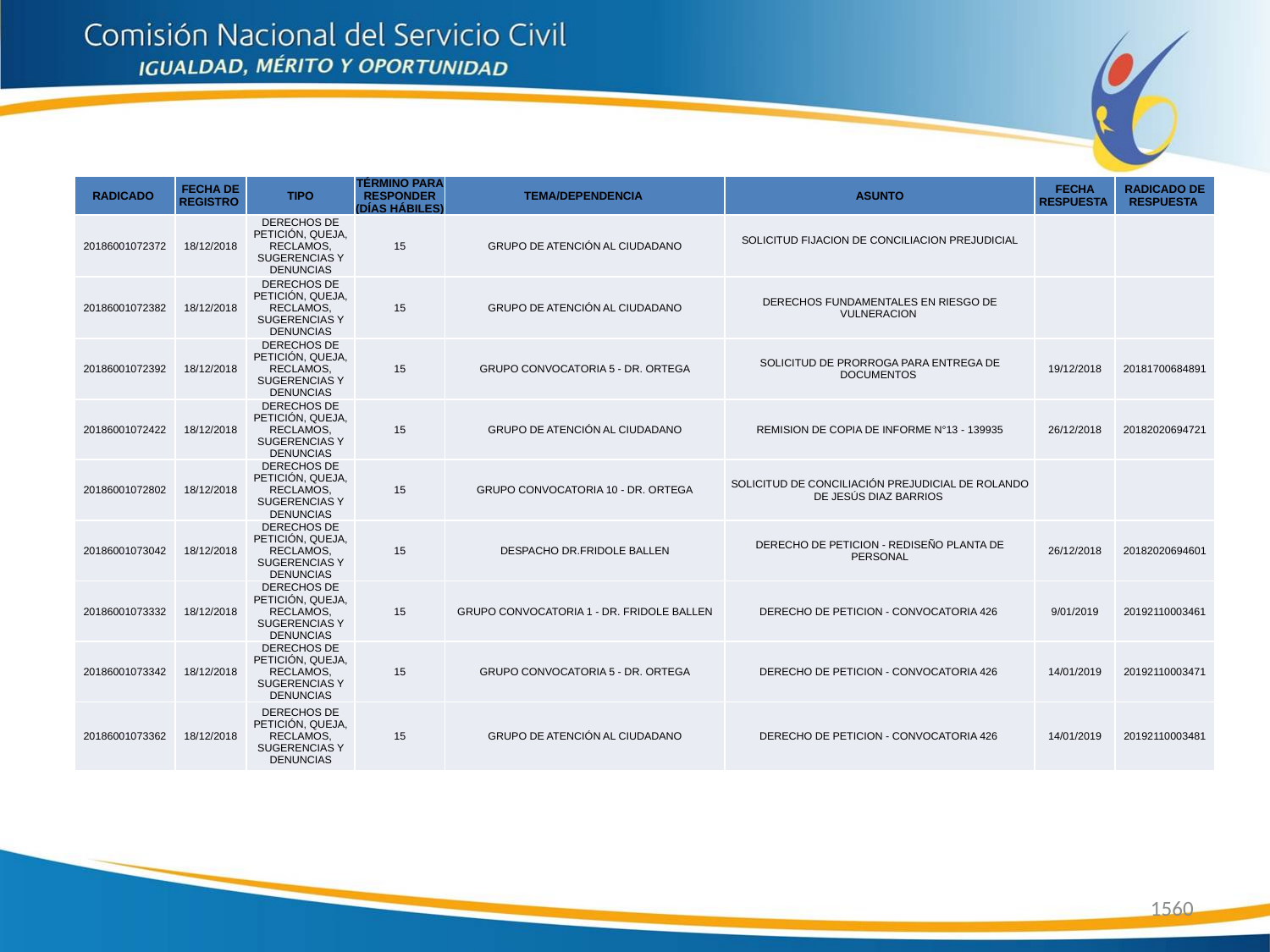

| RADICADO | FECHA DE REGISTRO | TIPO | TÉRMINO PARA RESPONDER (DÍAS HÁBILES) | TEMA/DEPENDENCIA | ASUNTO | FECHA RESPUESTA | RADICADO DE RESPUESTA |
| --- | --- | --- | --- | --- | --- | --- | --- |
| 20186001072372 | 18/12/2018 | DERECHOS DE PETICIÓN, QUEJA, RECLAMOS, SUGERENCIAS Y DENUNCIAS | 15 | GRUPO DE ATENCIÓN AL CIUDADANO | SOLICITUD FIJACION DE CONCILIACION PREJUDICIAL |  |  |
| 20186001072382 | 18/12/2018 | DERECHOS DE PETICIÓN, QUEJA, RECLAMOS, SUGERENCIAS Y DENUNCIAS | 15 | GRUPO DE ATENCIÓN AL CIUDADANO | DERECHOS FUNDAMENTALES EN RIESGO DE VULNERACION |  |  |
| 20186001072392 | 18/12/2018 | DERECHOS DE PETICIÓN, QUEJA, RECLAMOS, SUGERENCIAS Y DENUNCIAS | 15 | GRUPO CONVOCATORIA 5 - DR. ORTEGA | SOLICITUD DE PRORROGA PARA ENTREGA DE DOCUMENTOS | 19/12/2018 | 20181700684891 |
| 20186001072422 | 18/12/2018 | DERECHOS DE PETICIÓN, QUEJA, RECLAMOS, SUGERENCIAS Y DENUNCIAS | 15 | GRUPO DE ATENCIÓN AL CIUDADANO | REMISION DE COPIA DE INFORME N°13 - 139935 | 26/12/2018 | 20182020694721 |
| 20186001072802 | 18/12/2018 | DERECHOS DE PETICIÓN, QUEJA, RECLAMOS, SUGERENCIAS Y DENUNCIAS | 15 | GRUPO CONVOCATORIA 10 - DR. ORTEGA | SOLICITUD DE CONCILIACIÓN PREJUDICIAL DE ROLANDO DE JESÚS DIAZ BARRIOS |  |  |
| 20186001073042 | 18/12/2018 | DERECHOS DE PETICIÓN, QUEJA, RECLAMOS, SUGERENCIAS Y DENUNCIAS | 15 | DESPACHO DR.FRIDOLE BALLEN | DERECHO DE PETICION - REDISEÑO PLANTA DE PERSONAL | 26/12/2018 | 20182020694601 |
| 20186001073332 | 18/12/2018 | DERECHOS DE PETICIÓN, QUEJA, RECLAMOS, SUGERENCIAS Y DENUNCIAS | 15 | GRUPO CONVOCATORIA 1 - DR. FRIDOLE BALLEN | DERECHO DE PETICION - CONVOCATORIA 426 | 9/01/2019 | 20192110003461 |
| 20186001073342 | 18/12/2018 | DERECHOS DE PETICIÓN, QUEJA, RECLAMOS, SUGERENCIAS Y DENUNCIAS | 15 | GRUPO CONVOCATORIA 5 - DR. ORTEGA | DERECHO DE PETICION - CONVOCATORIA 426 | 14/01/2019 | 20192110003471 |
| 20186001073362 | 18/12/2018 | DERECHOS DE PETICIÓN, QUEJA, RECLAMOS, SUGERENCIAS Y DENUNCIAS | 15 | GRUPO DE ATENCIÓN AL CIUDADANO | DERECHO DE PETICION - CONVOCATORIA 426 | 14/01/2019 | 20192110003481 |
1560